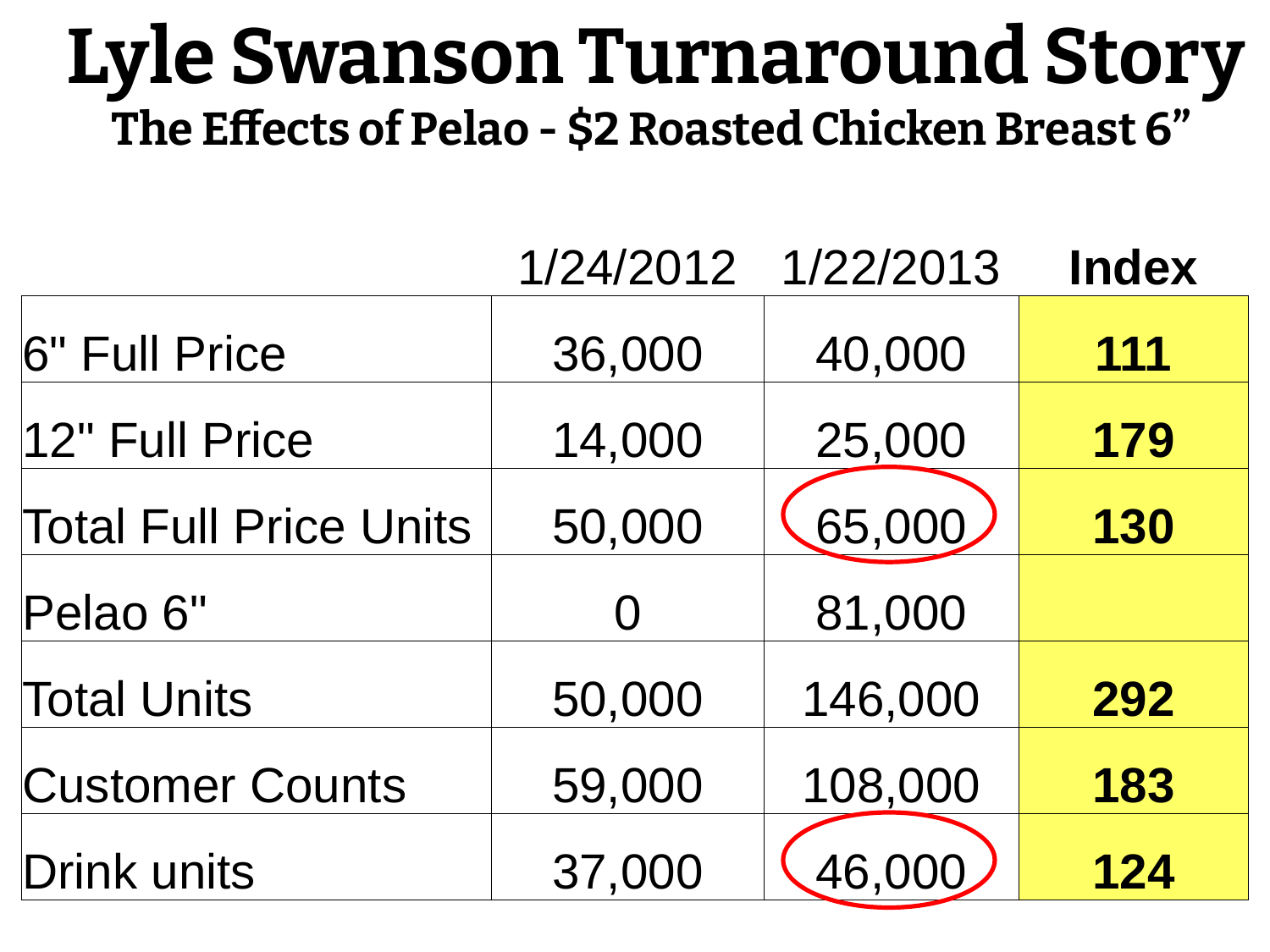

Lyle Swanson Turnaround Story
The Effects of Pelao - $2 Roasted Chicken Breast 6”
|  | 1/24/2012 | 1/22/2013 | Index |
| --- | --- | --- | --- |
| 6" Full Price | 36,000 | 40,000 | 111 |
| 12" Full Price | 14,000 | 25,000 | 179 |
| Total Full Price Units | 50,000 | 65,000 | 130 |
| Pelao 6" | 0 | 81,000 |  |
| Total Units | 50,000 | 146,000 | 292 |
| Customer Counts | 59,000 | 108,000 | 183 |
| Drink units | 37,000 | 46,000 | 124 |